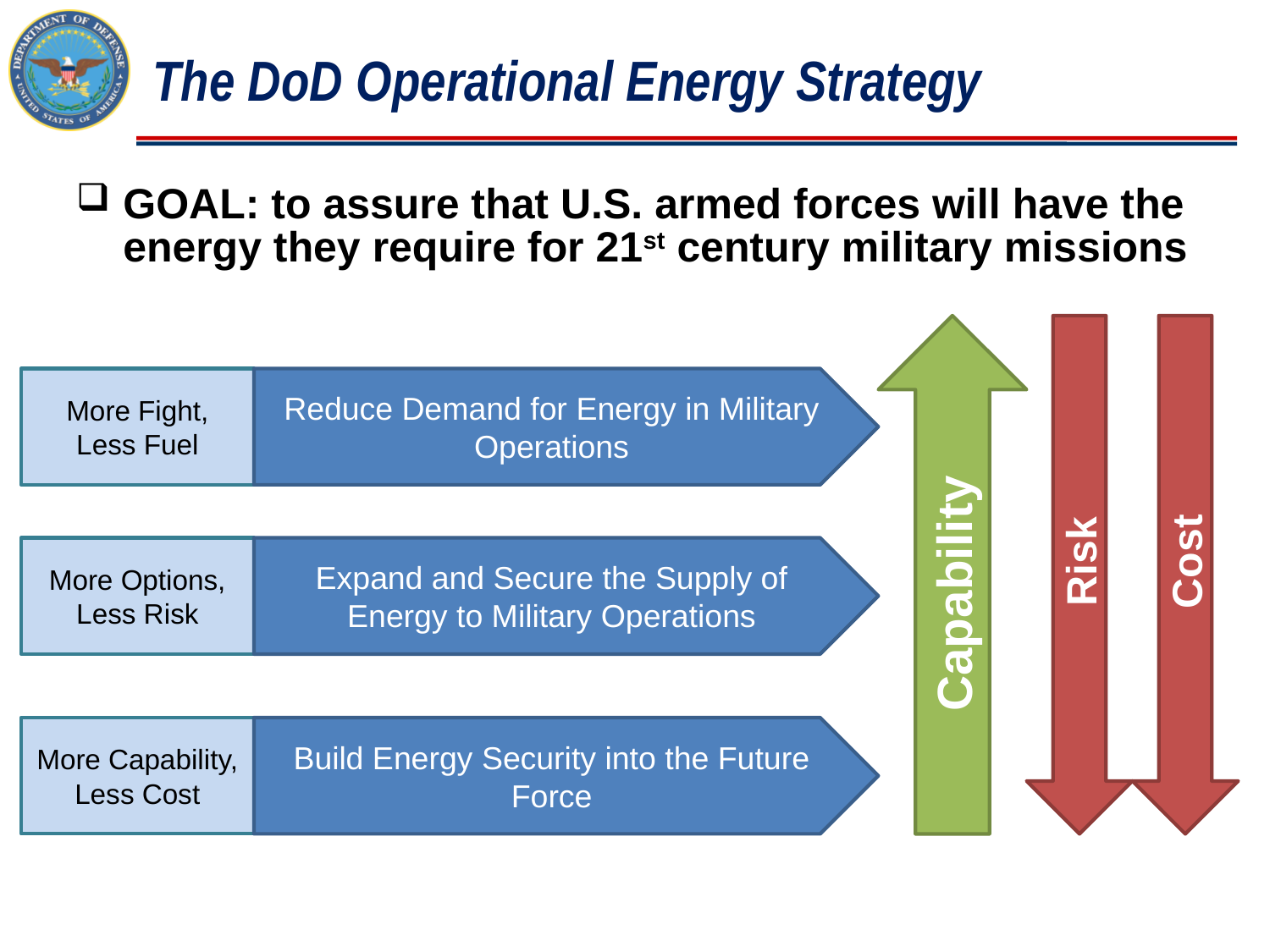

# The DoD Operational Energy Strategy
GOAL: to assure that U.S. armed forces will have the energy they require for 21st century military missions

Capability
Risk
Cost

Reduce Demand for Energy in Military Operations
More Fight, Less Fuel

Expand and Secure the Supply of Energy to Military Operations
More Options, Less Risk

Build Energy Security into the Future Force
More Capability, Less Cost
9